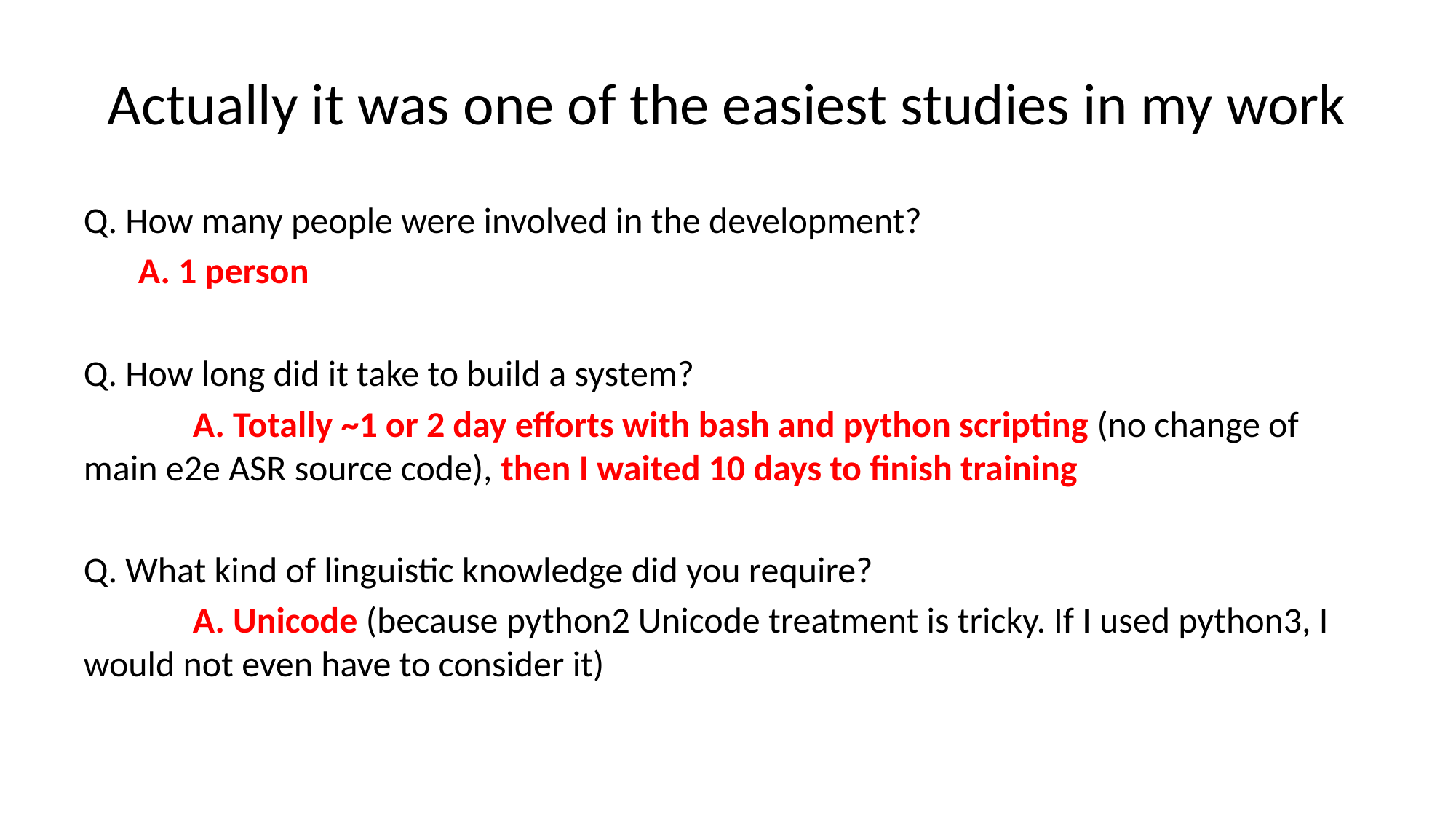

# Actually it was one of the easiest studies in my work
Q. How many people were involved in the development?
A. 1 person

Q. How long did it take to build a system?
	A. Totally ~1 or 2 day efforts with bash and python scripting (no change of main e2e ASR source code), then I waited 10 days to finish training

Q. What kind of linguistic knowledge did you require?
	A. Unicode (because python2 Unicode treatment is tricky. If I used python3, I would not even have to consider it)